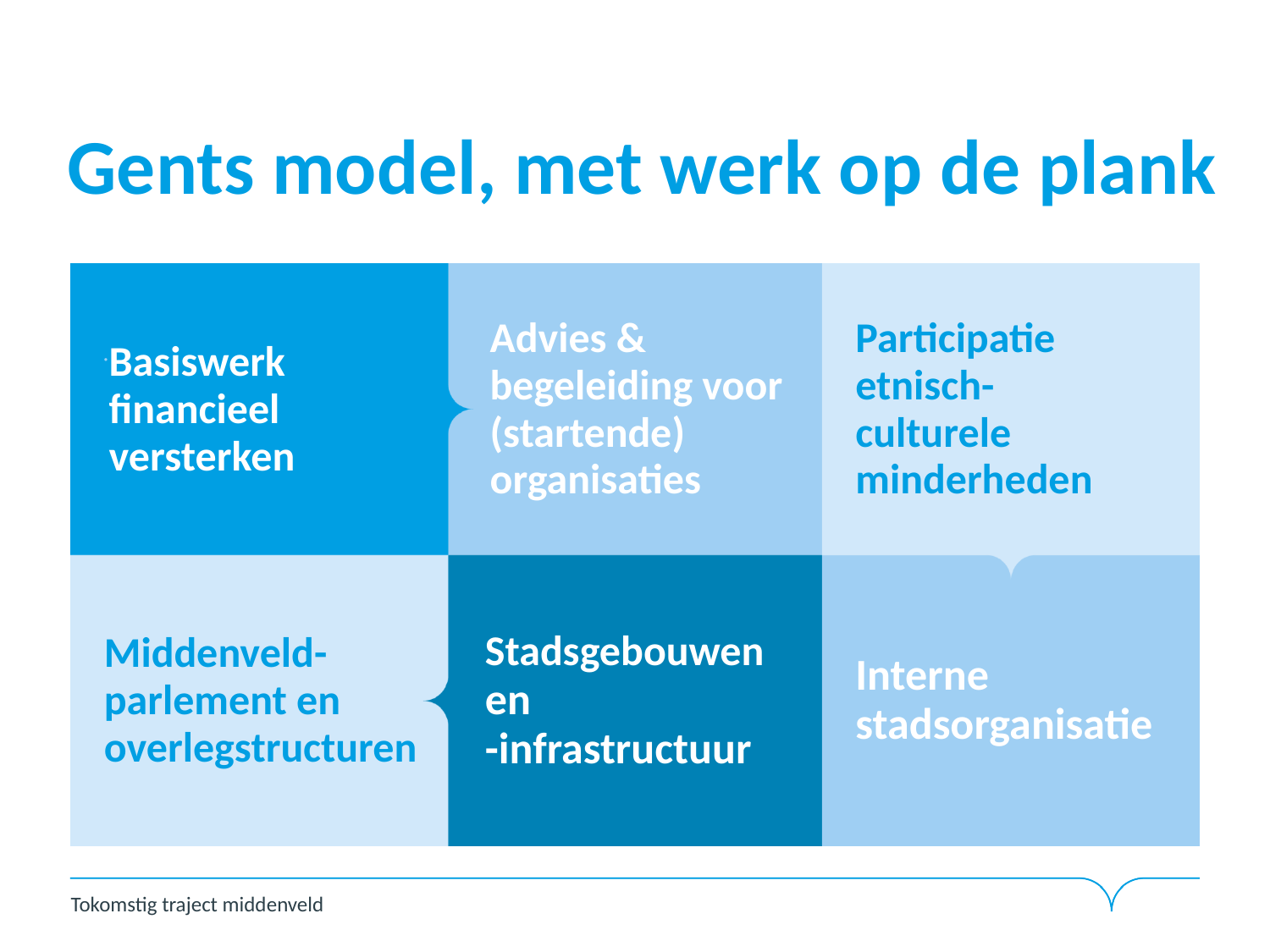

# Gents model, met werk op de plank
Basiswerk financieel versterken
Advies & begeleiding voor (startende) organisaties
Participatie etnisch-culturele minderheden
Middenveld-parlement en overlegstructuren
Stadsgebouwen en
-infrastructuur
Interne stadsorganisatie

Tokomstig traject middenveld